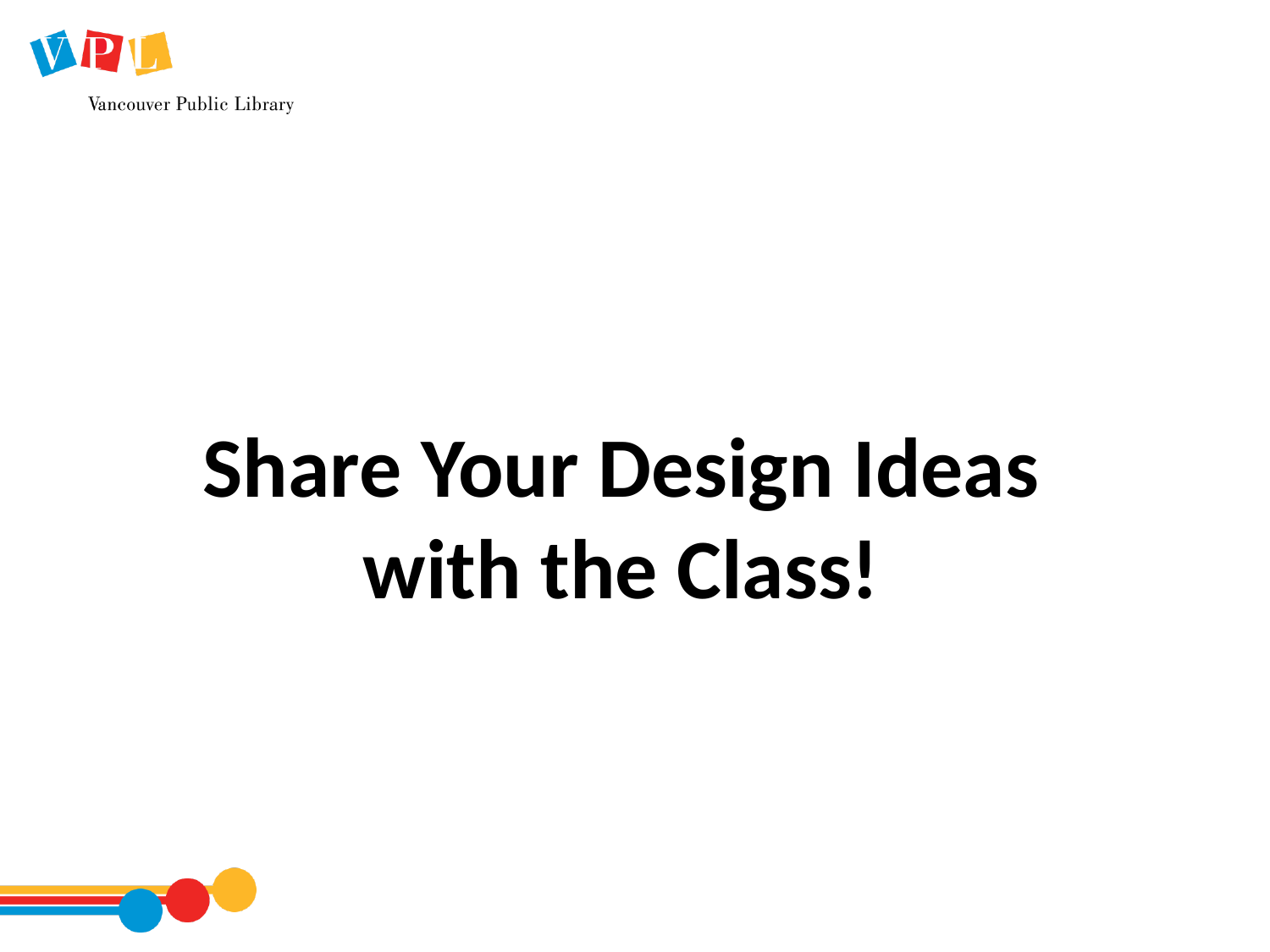

# Share Your Design Ideas with the Class!